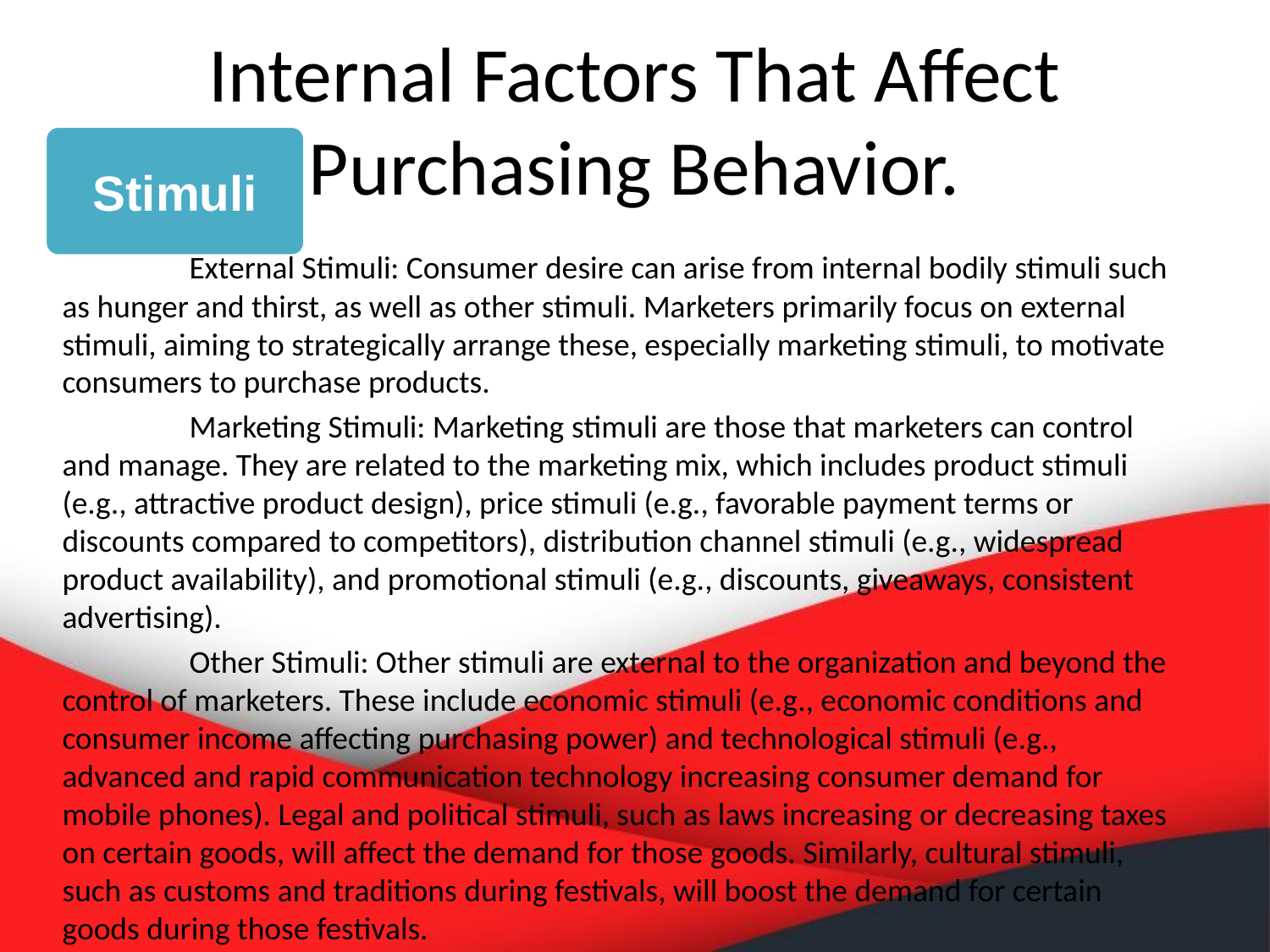

# Internal Factors That Affect Purchasing Behavior.

Stimuli

	External Stimuli: Consumer desire can arise from internal bodily stimuli such as hunger and thirst, as well as other stimuli. Marketers primarily focus on external stimuli, aiming to strategically arrange these, especially marketing stimuli, to motivate consumers to purchase products.
	Marketing Stimuli: Marketing stimuli are those that marketers can control and manage. They are related to the marketing mix, which includes product stimuli (e.g., attractive product design), price stimuli (e.g., favorable payment terms or discounts compared to competitors), distribution channel stimuli (e.g., widespread product availability), and promotional stimuli (e.g., discounts, giveaways, consistent advertising).
	Other Stimuli: Other stimuli are external to the organization and beyond the control of marketers. These include economic stimuli (e.g., economic conditions and consumer income affecting purchasing power) and technological stimuli (e.g., advanced and rapid communication technology increasing consumer demand for mobile phones). Legal and political stimuli, such as laws increasing or decreasing taxes on certain goods, will affect the demand for those goods. Similarly, cultural stimuli, such as customs and traditions during festivals, will boost the demand for certain goods during those festivals.